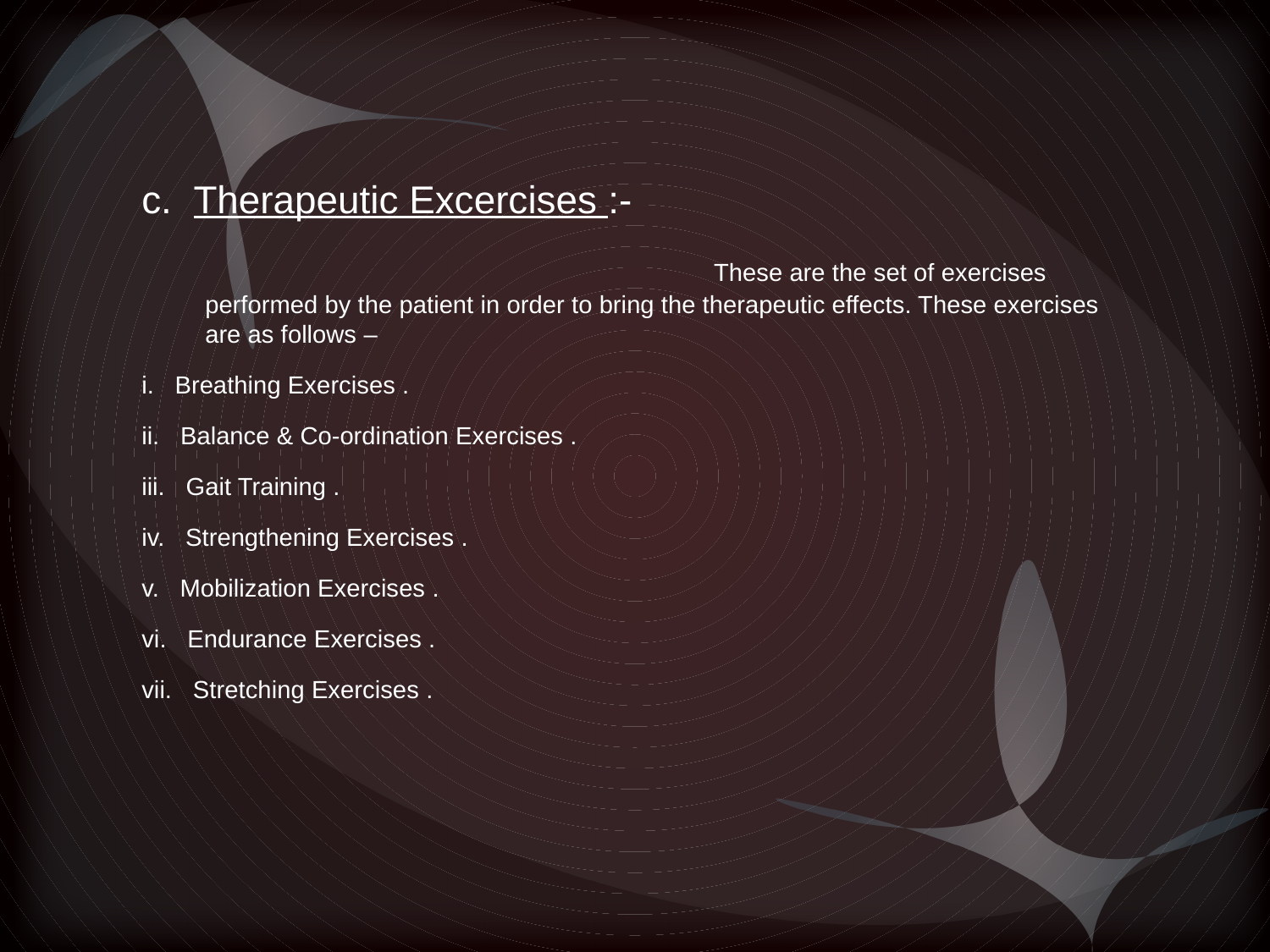

#
c.  Therapeutic Excercises :-
                                                     These are the set of exercises performed by the patient in order to bring the therapeutic effects. These exercises are as follows –
i.   Breathing Exercises .
ii.   Balance & Co-ordination Exercises .
iii.   Gait Training .
iv.   Strengthening Exercises .
v.   Mobilization Exercises .
vi.   Endurance Exercises .
vii.   Stretching Exercises .